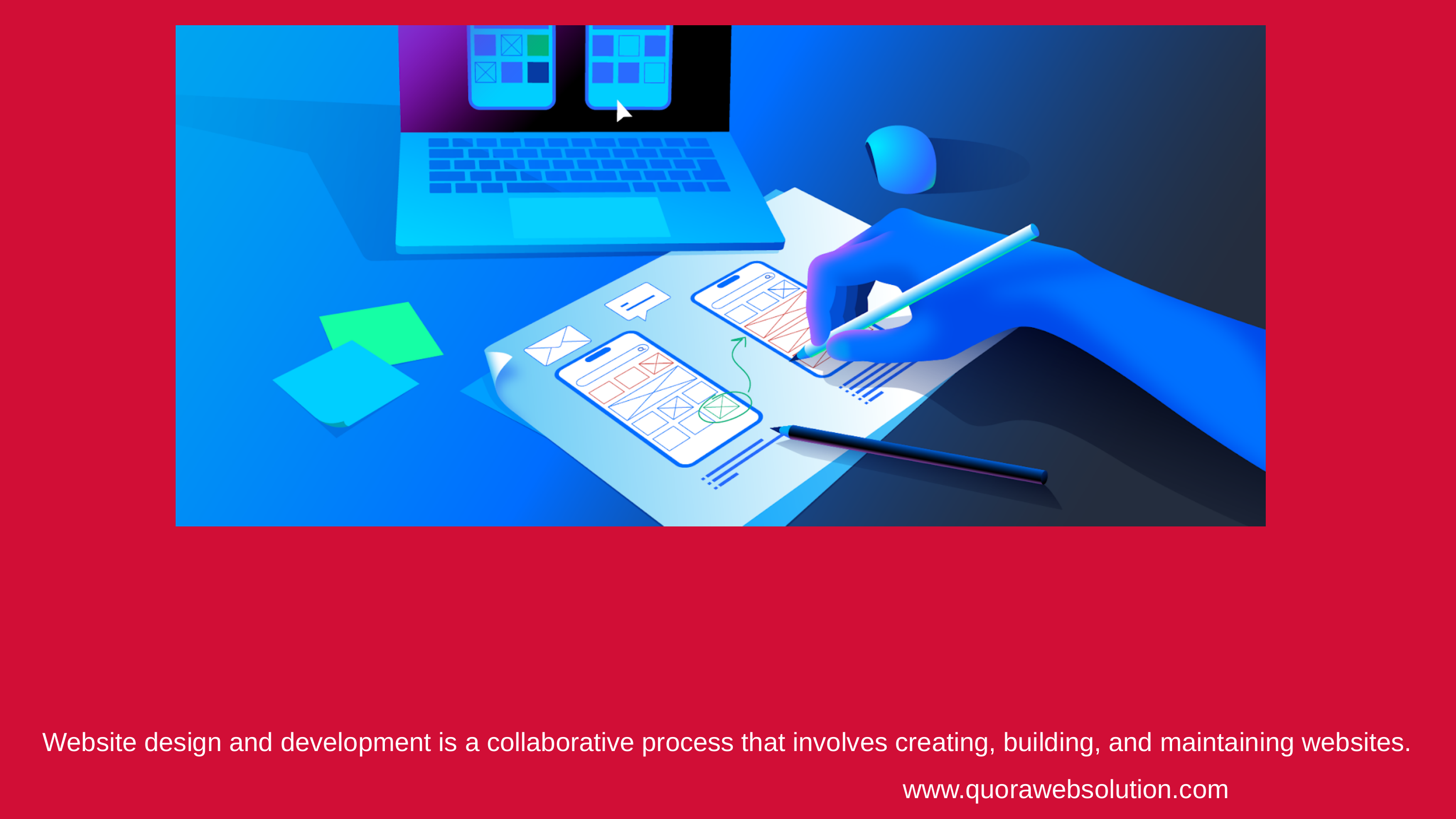

Website design and development is a collaborative process that involves creating, building, and maintaining websites.

www.quorawebsolution.com